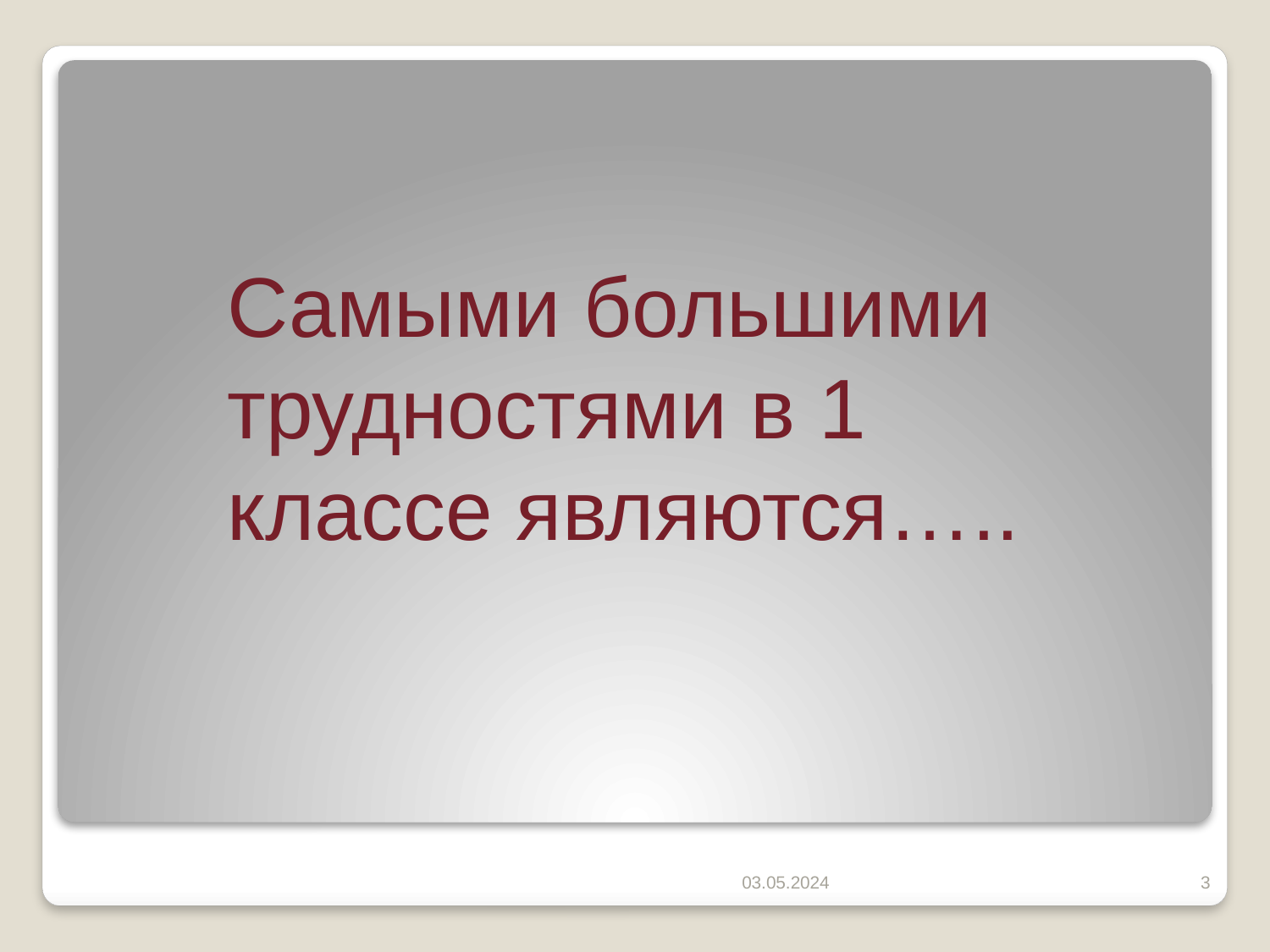

Самыми большими трудностями в 1 классе являются…..
03.05.2024
3